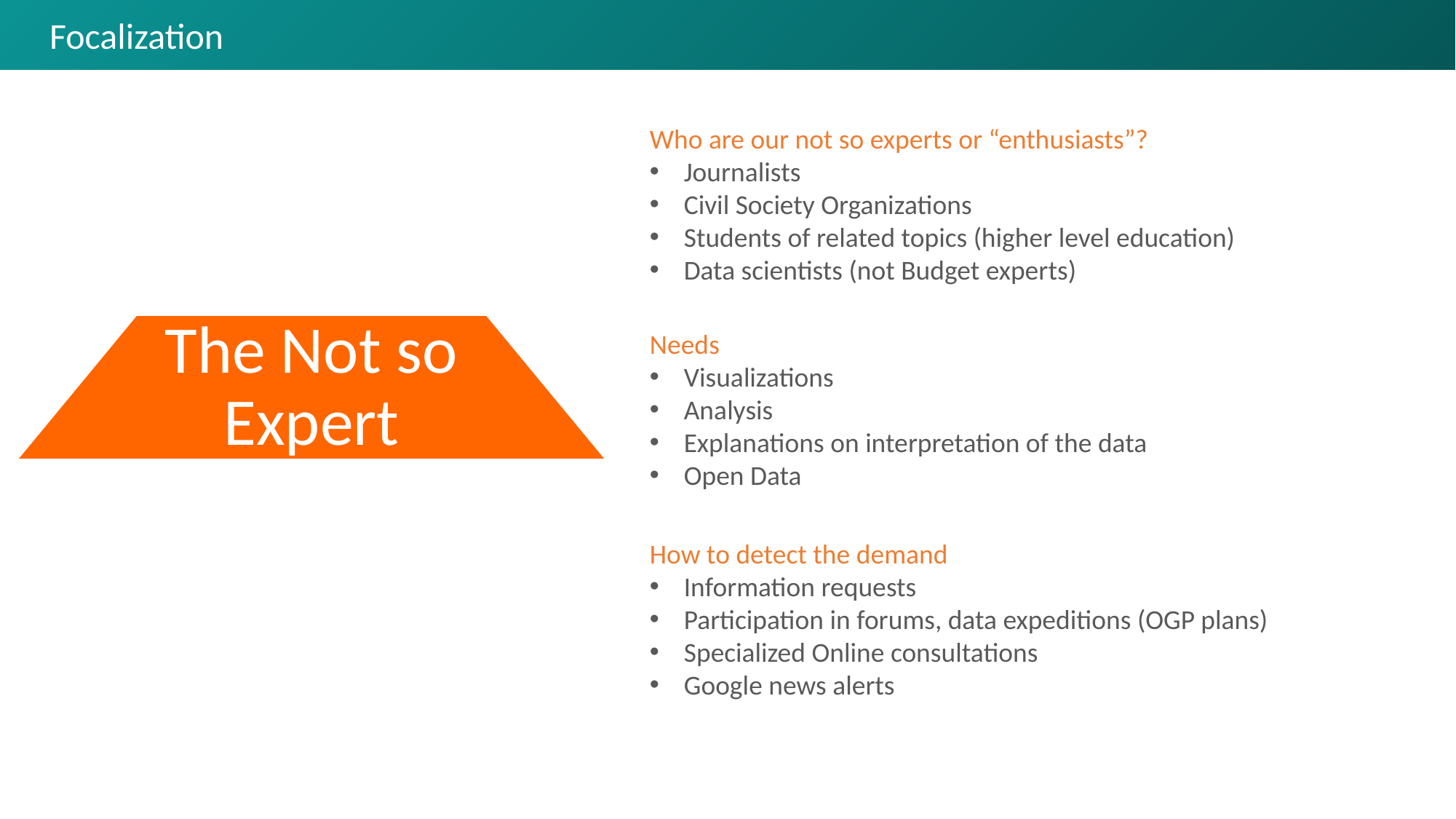

Focalization
Who are our not so experts or “enthusiasts”?
Journalists
Civil Society Organizations
Students of related topics (higher level education)
Data scientists (not Budget experts)

The Not so Expert
Needs
Visualizations
Analysis
Explanations on interpretation of the data
Open Data

How to detect the demand
Information requests
Participation in forums, data expeditions (OGP plans)
Specialized Online consultations
Google news alerts